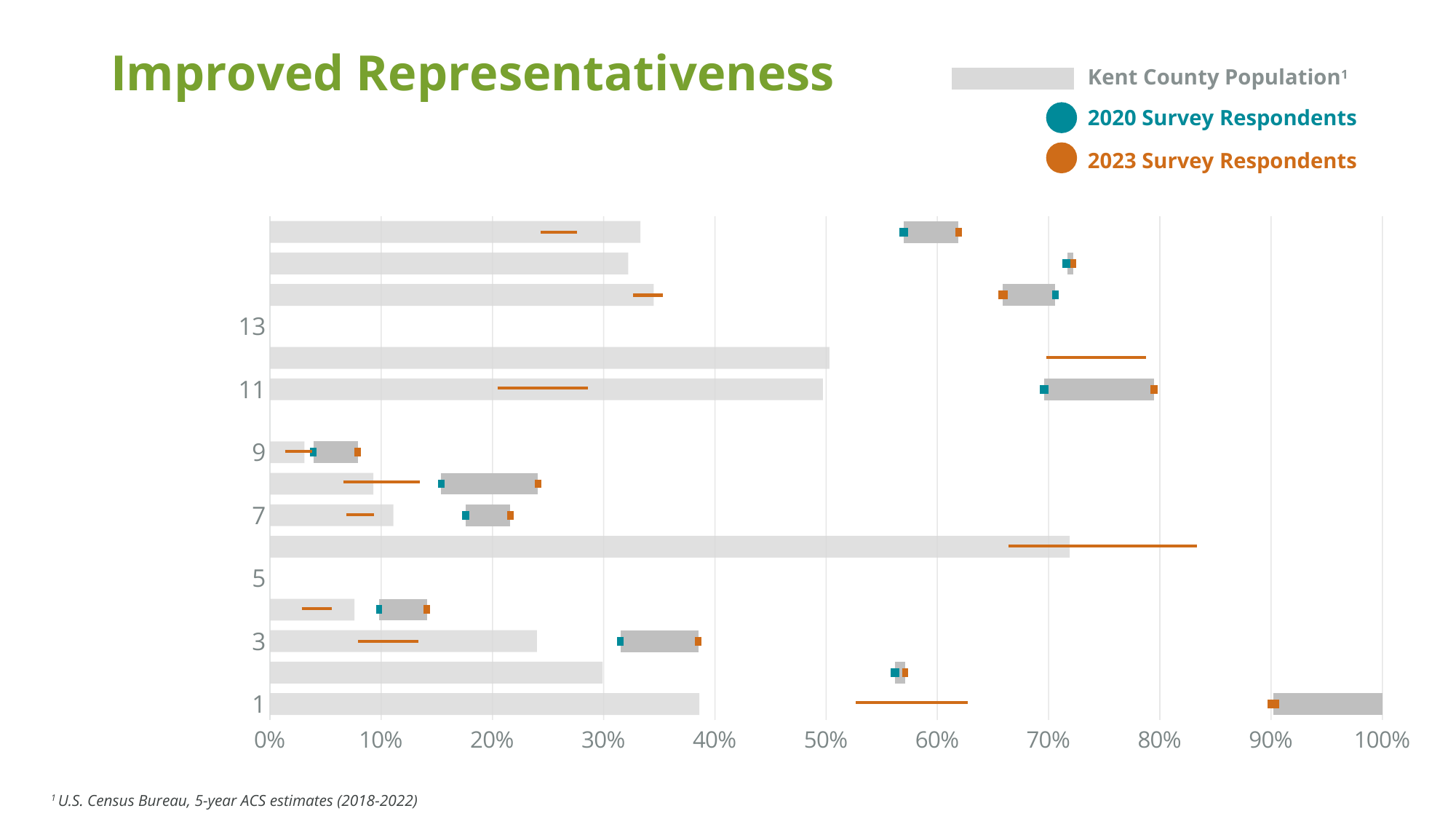

### Chart

| Category |  |  |  |  |  |
|---|---|---|---|---|---|
Improved Representativeness
Kent County Population1

2020 Survey Respondents

2023 Survey Respondents

1 U.S. Census Bureau, 5-year ACS estimates (2018-2022)